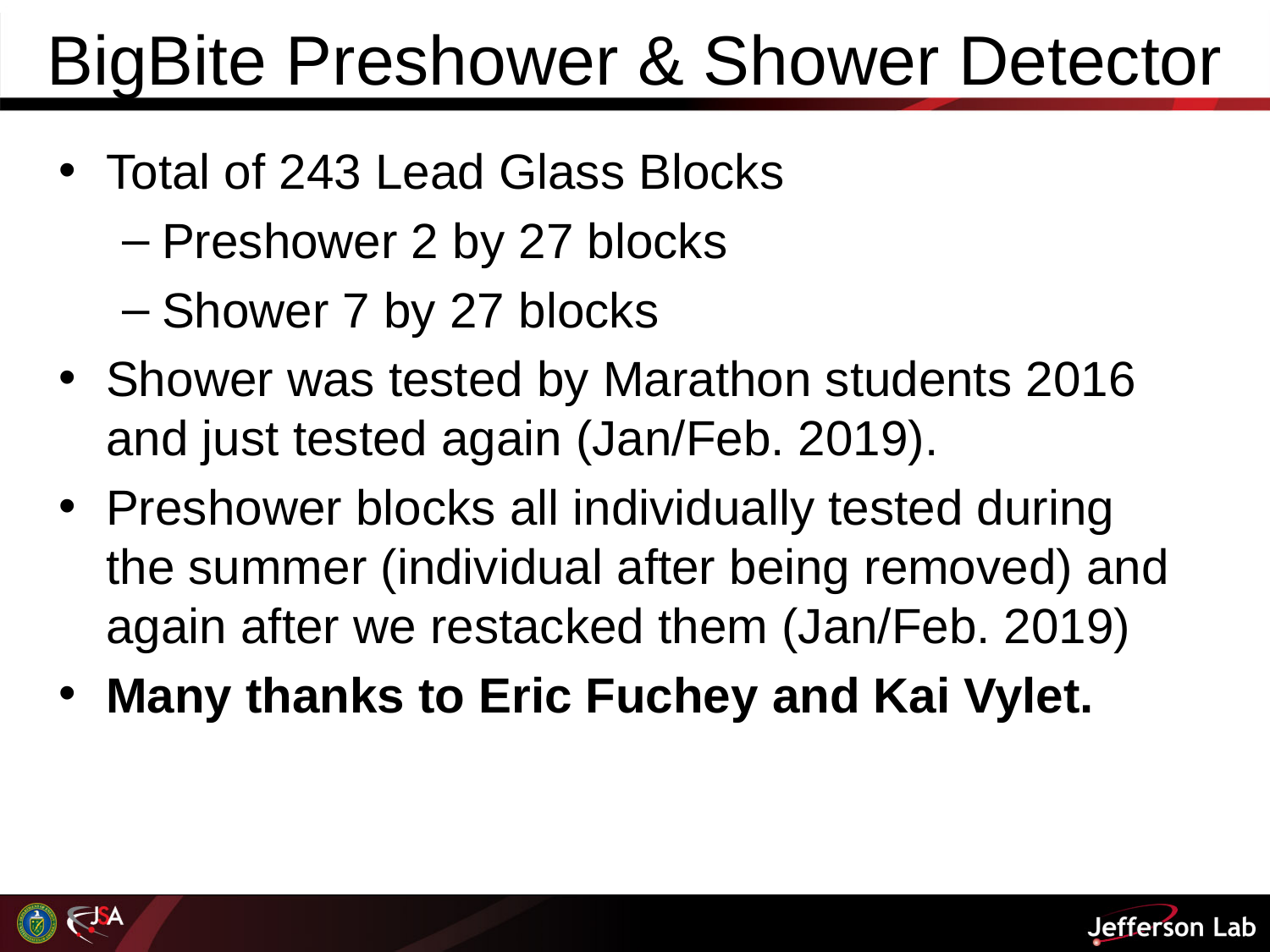

# BigBite Preshower & Shower Detector
Total of 243 Lead Glass Blocks
Preshower 2 by 27 blocks
Shower 7 by 27 blocks
Shower was tested by Marathon students 2016 and just tested again (Jan/Feb. 2019).
Preshower blocks all individually tested during the summer (individual after being removed) and again after we restacked them (Jan/Feb. 2019)
Many thanks to Eric Fuchey and Kai Vylet.